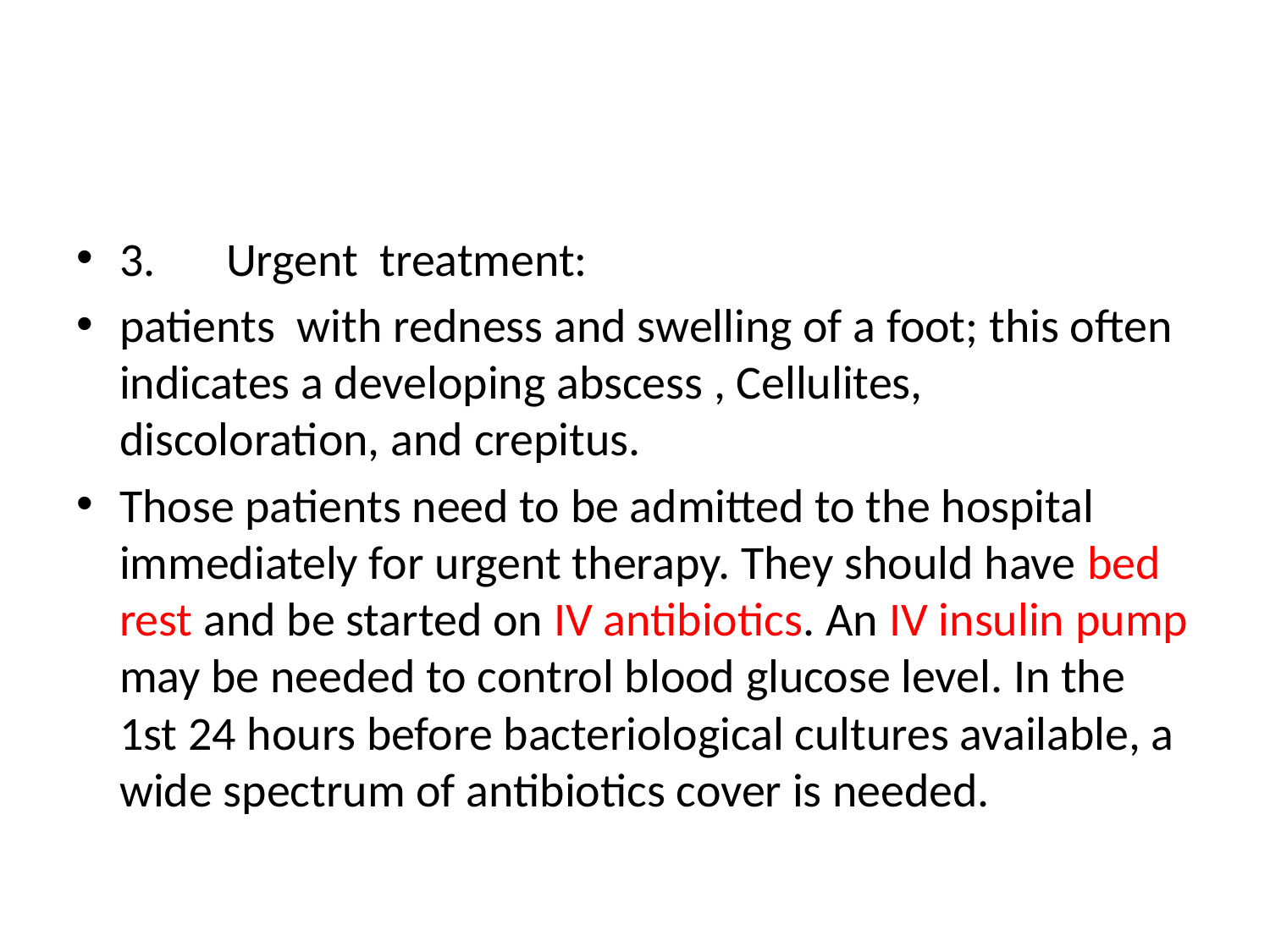

#
3.	Urgent  treatment:
patients  with redness and swelling of a foot; this often indicates a developing abscess , Cellulites, discoloration, and crepitus.
Those patients need to be admitted to the hospital immediately for urgent therapy. They should have bed rest and be started on IV antibiotics. An IV insulin pump may be needed to control blood glucose level. In the 1st 24 hours before bacteriological cultures available, a wide spectrum of antibiotics cover is needed.